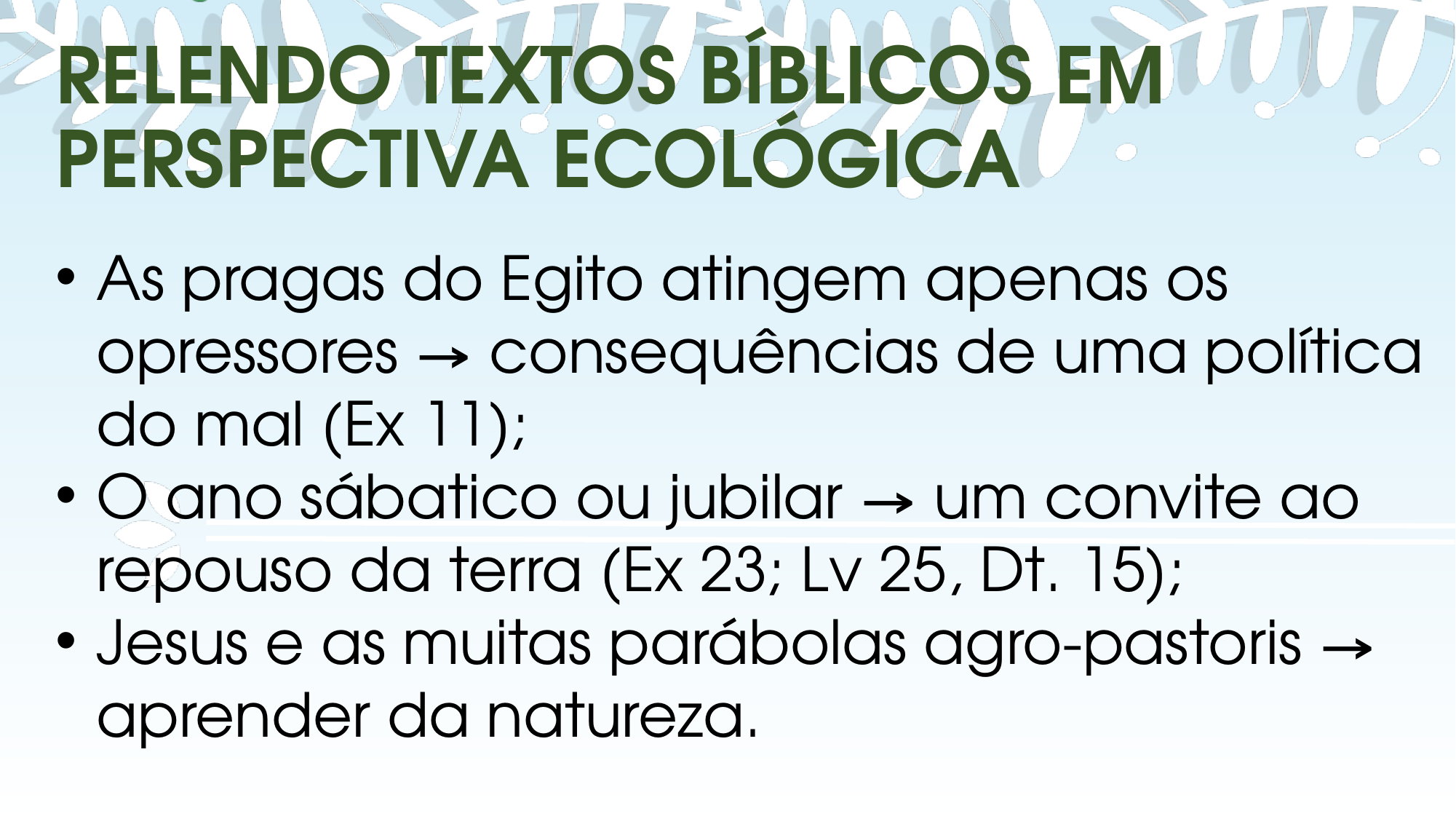

RELENDO TEXTOS BÍBLICOS EM PERSPECTIVA ECOLÓGICA

As pragas do Egito atingem apenas os opressores → consequências de uma política do mal (Ex 11);
O ano sábatico ou jubilar → um convite ao repouso da terra (Ex 23; Lv 25, Dt. 15);
Jesus e as muitas parábolas agro-pastoris → aprender da natureza.